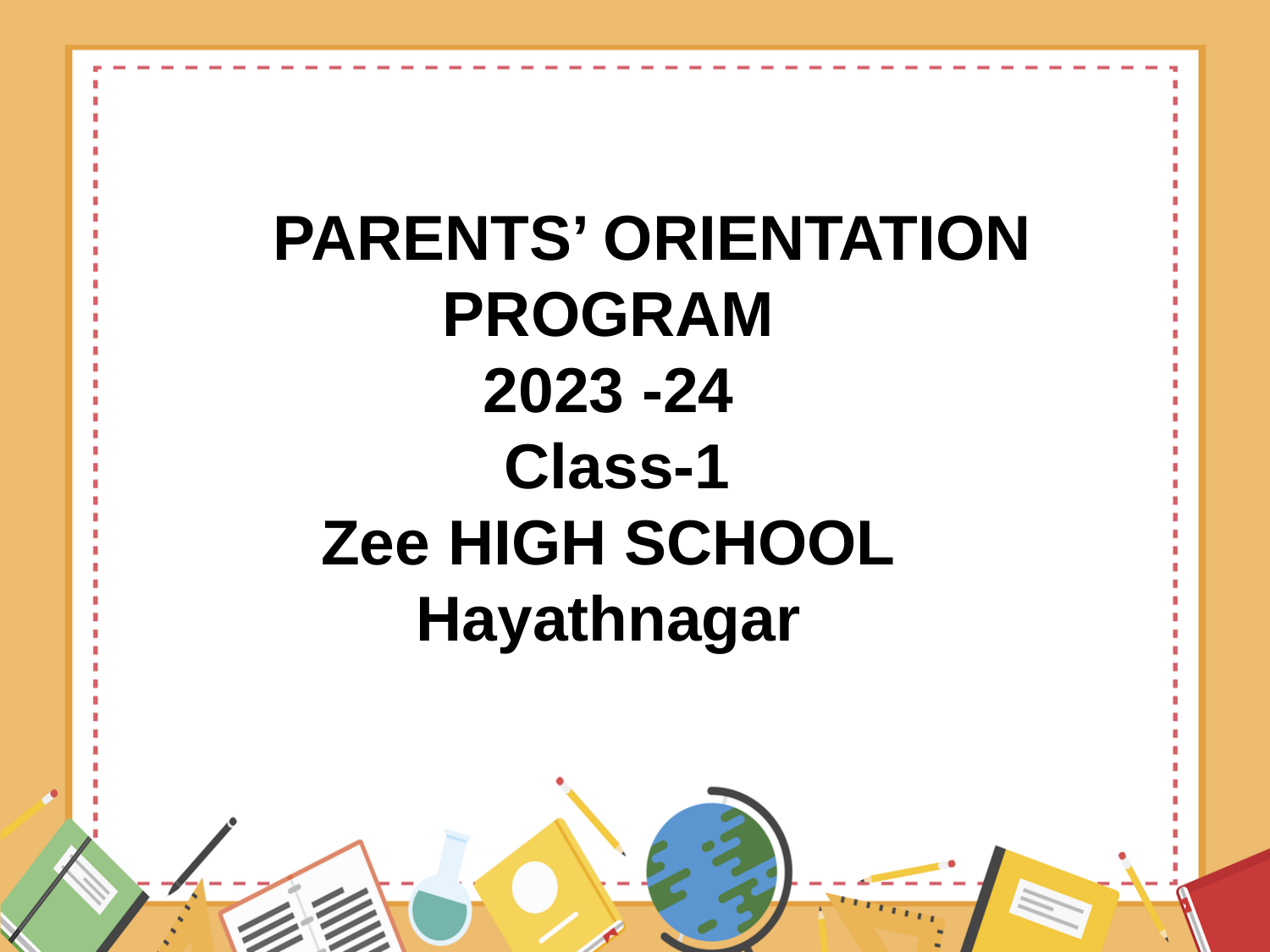

PARENTS’ ORIENTATION PROGRAM
2023 -24
 Class-1
Zee HIGH SCHOOL
Hayathnagar